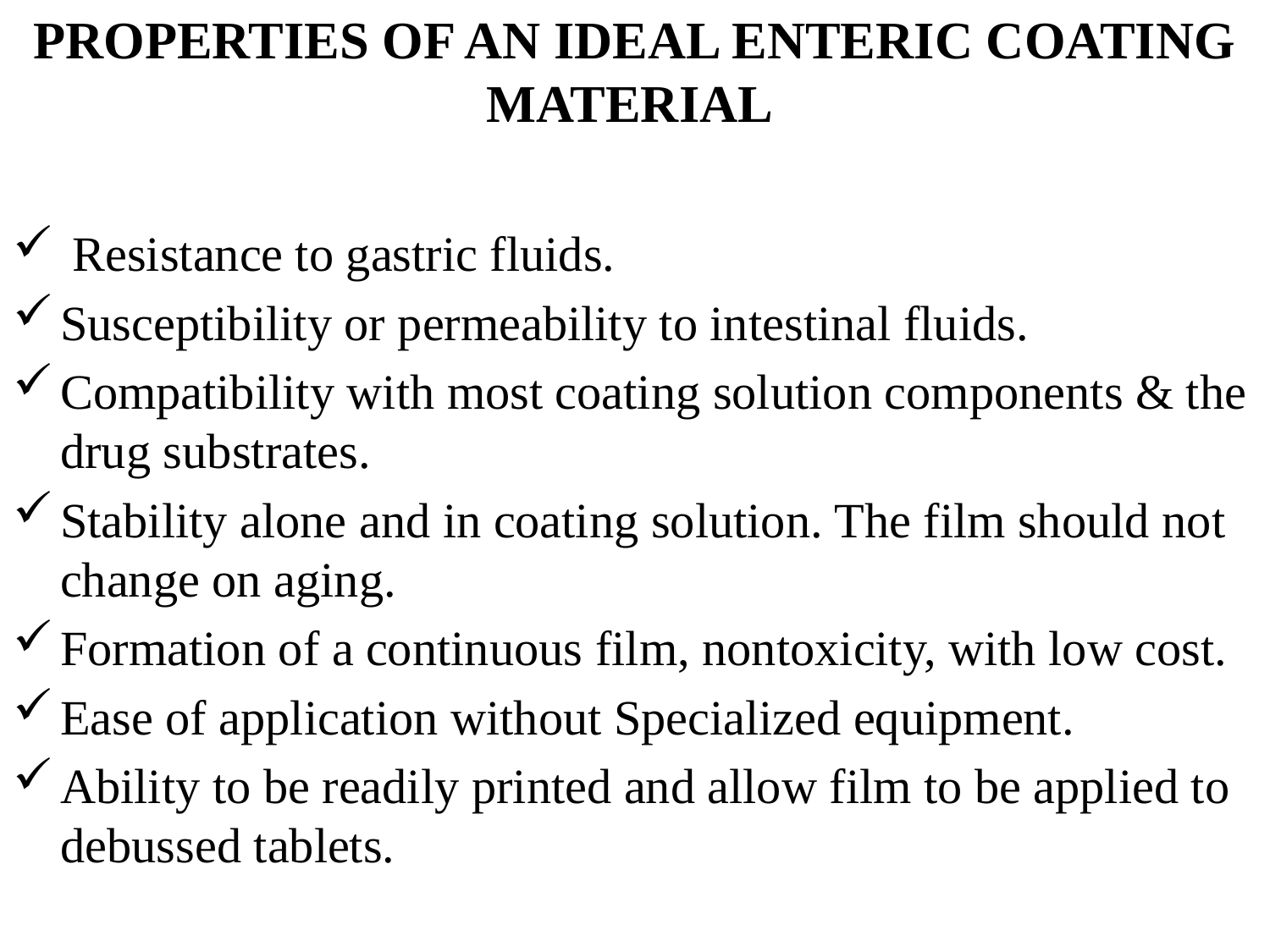

PROPERTIES OF AN IDEAL ENTERIC COATING MATERIAL

 Resistance to gastric fluids.
Susceptibility or permeability to intestinal fluids.
Compatibility with most coating solution components & the drug substrates.
Stability alone and in coating solution. The film should not change on aging.
Formation of a continuous film, nontoxicity, with low cost.
Ease of application without Specialized equipment.
Ability to be readily printed and allow film to be applied to debussed tablets.